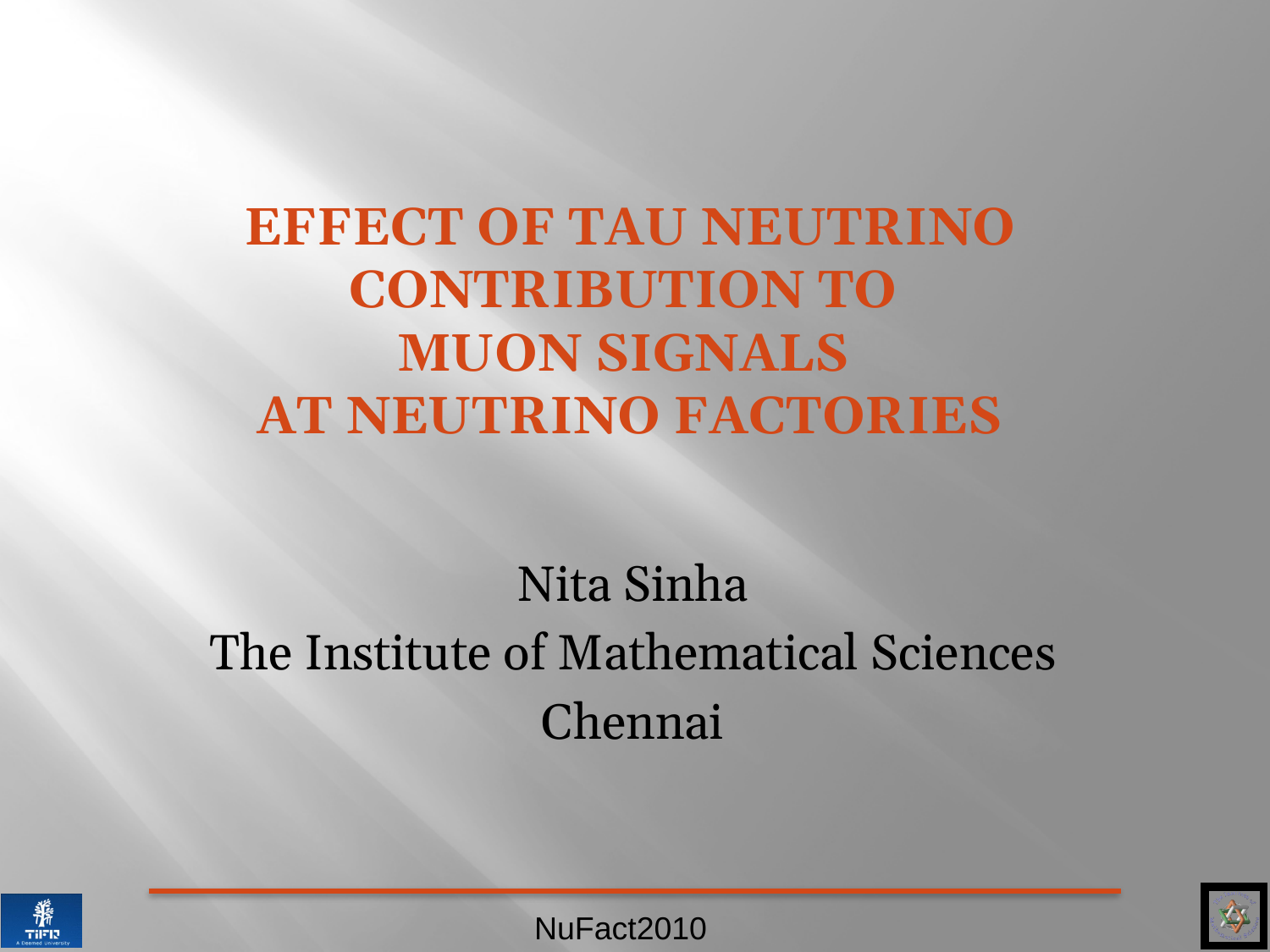

# Effect of Tau Neutrino Contribution to Muon Signals at Neutrino Factories
Nita Sinha
The Institute of Mathematical Sciences
Chennai